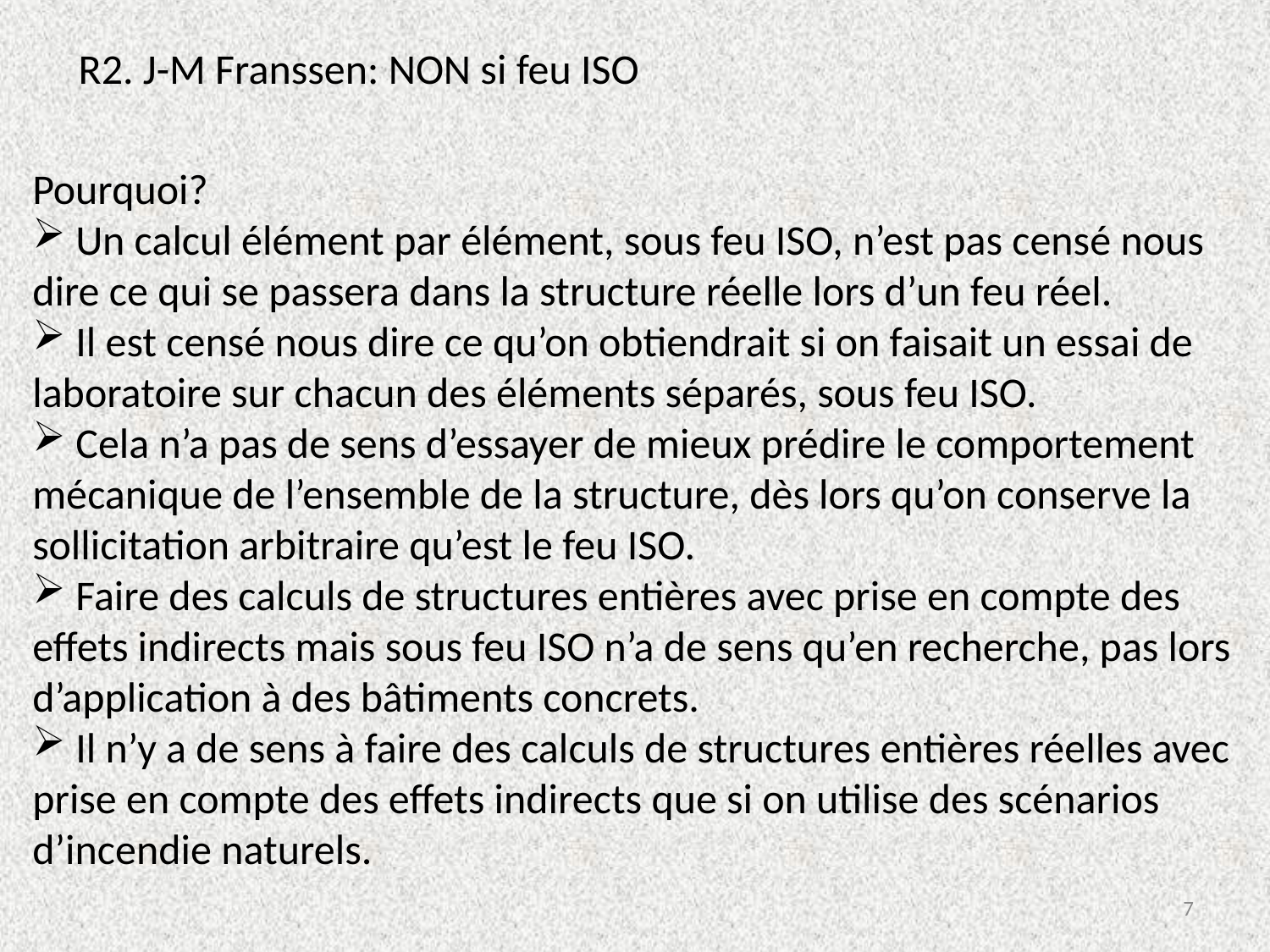

R2. J-M Franssen: NON si feu ISO
Pourquoi?
 Un calcul élément par élément, sous feu ISO, n’est pas censé nous dire ce qui se passera dans la structure réelle lors d’un feu réel.
 Il est censé nous dire ce qu’on obtiendrait si on faisait un essai de laboratoire sur chacun des éléments séparés, sous feu ISO.
 Cela n’a pas de sens d’essayer de mieux prédire le comportement mécanique de l’ensemble de la structure, dès lors qu’on conserve la sollicitation arbitraire qu’est le feu ISO.
 Faire des calculs de structures entières avec prise en compte des effets indirects mais sous feu ISO n’a de sens qu’en recherche, pas lors d’application à des bâtiments concrets.
 Il n’y a de sens à faire des calculs de structures entières réelles avec prise en compte des effets indirects que si on utilise des scénarios d’incendie naturels.
7